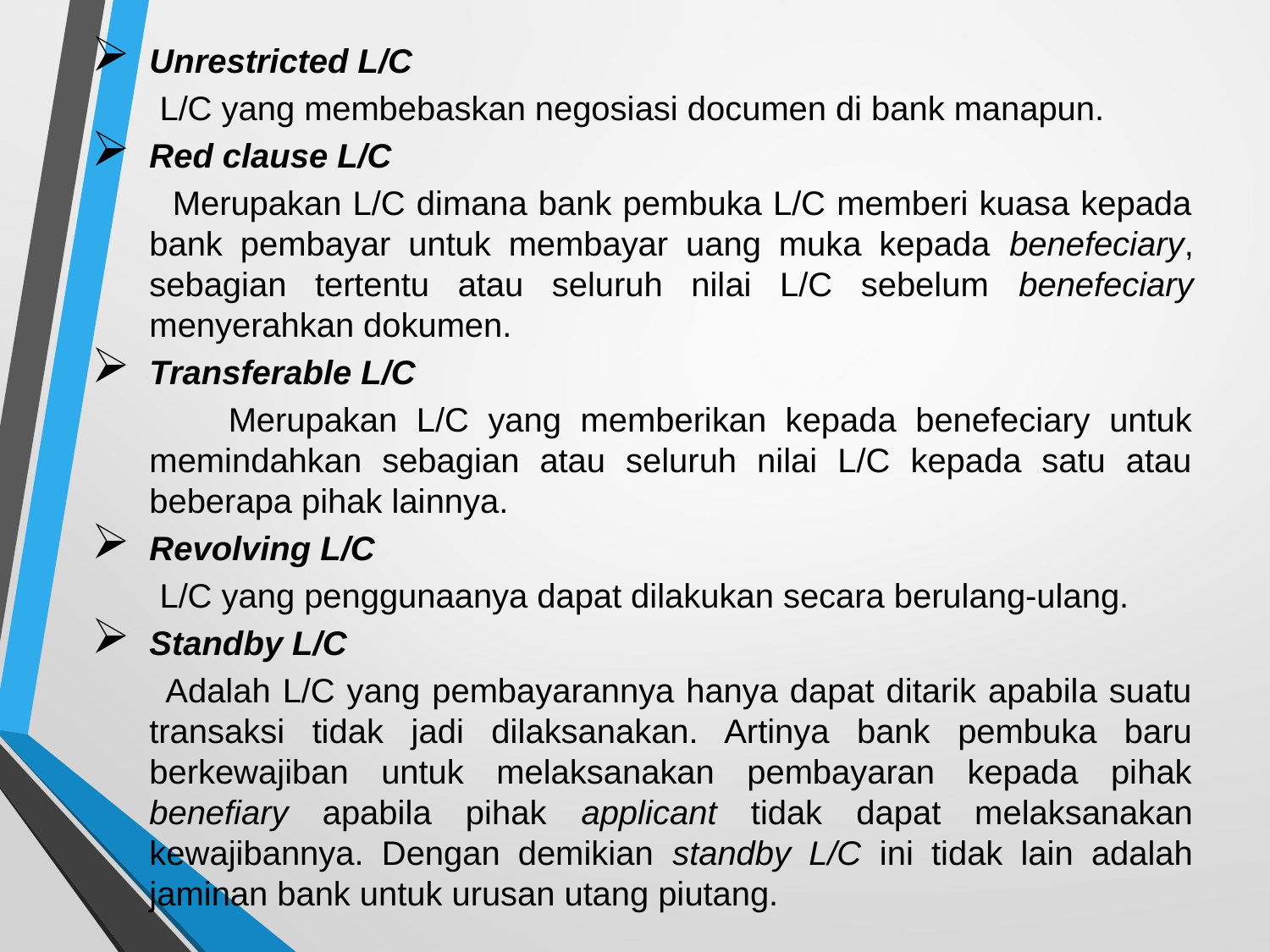

Unrestricted L/C
       L/C yang membebaskan negosiasi documen di bank manapun.
Red clause L/C
       Merupakan L/C dimana bank pembuka L/C memberi kuasa kepada bank pembayar untuk membayar uang muka kepada benefeciary, sebagian tertentu atau seluruh nilai L/C sebelum benefeciary menyerahkan dokumen.
Transferable L/C
       Merupakan L/C yang memberikan kepada benefeciary untuk memindahkan sebagian atau seluruh nilai L/C kepada satu atau beberapa pihak lainnya.
Revolving L/C
       L/C yang penggunaanya dapat dilakukan secara berulang-ulang.
Standby L/C
      Adalah L/C yang pembayarannya hanya dapat ditarik apabila suatu transaksi tidak jadi dilaksanakan. Artinya bank pembuka baru berkewajiban untuk melaksanakan pembayaran kepada pihak benefiary apabila pihak applicant tidak dapat melaksanakan kewajibannya. Dengan demikian standby L/C ini tidak lain adalah jaminan bank untuk urusan utang piutang.